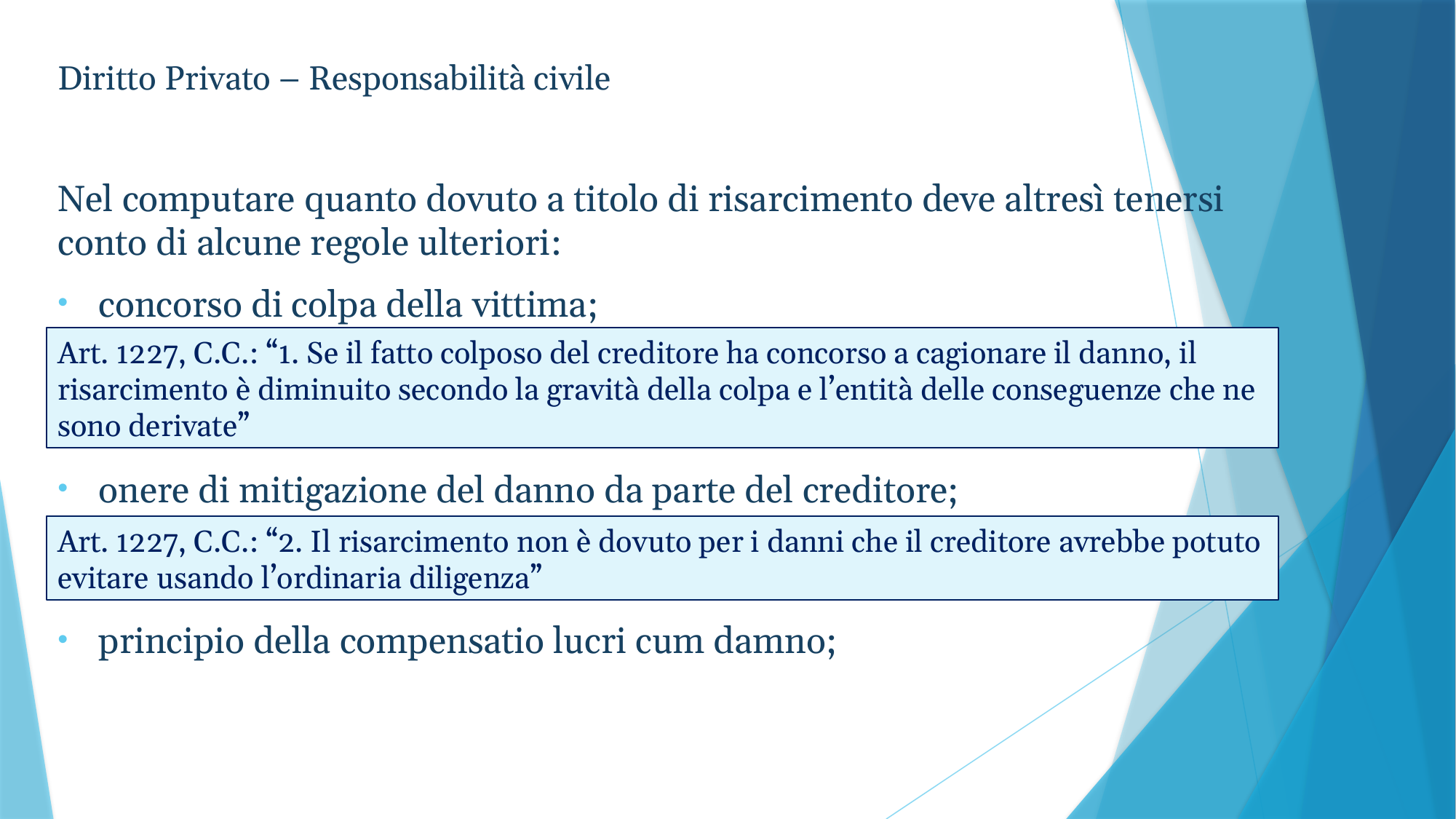

Diritto Privato – Responsabilità civile
Nel computare quanto dovuto a titolo di risarcimento deve altresì tenersi conto di alcune regole ulteriori:
concorso di colpa della vittima;

onere di mitigazione del danno da parte del creditore;

principio della compensatio lucri cum damno;

Art. 1227, C.C.: “1. Se il fatto colposo del creditore ha concorso a cagionare il danno, il risarcimento è diminuito secondo la gravità della colpa e l’entità delle conseguenze che ne sono derivate”
Art. 1227, C.C.: “2. Il risarcimento non è dovuto per i danni che il creditore avrebbe potuto evitare usando l’ordinaria diligenza”